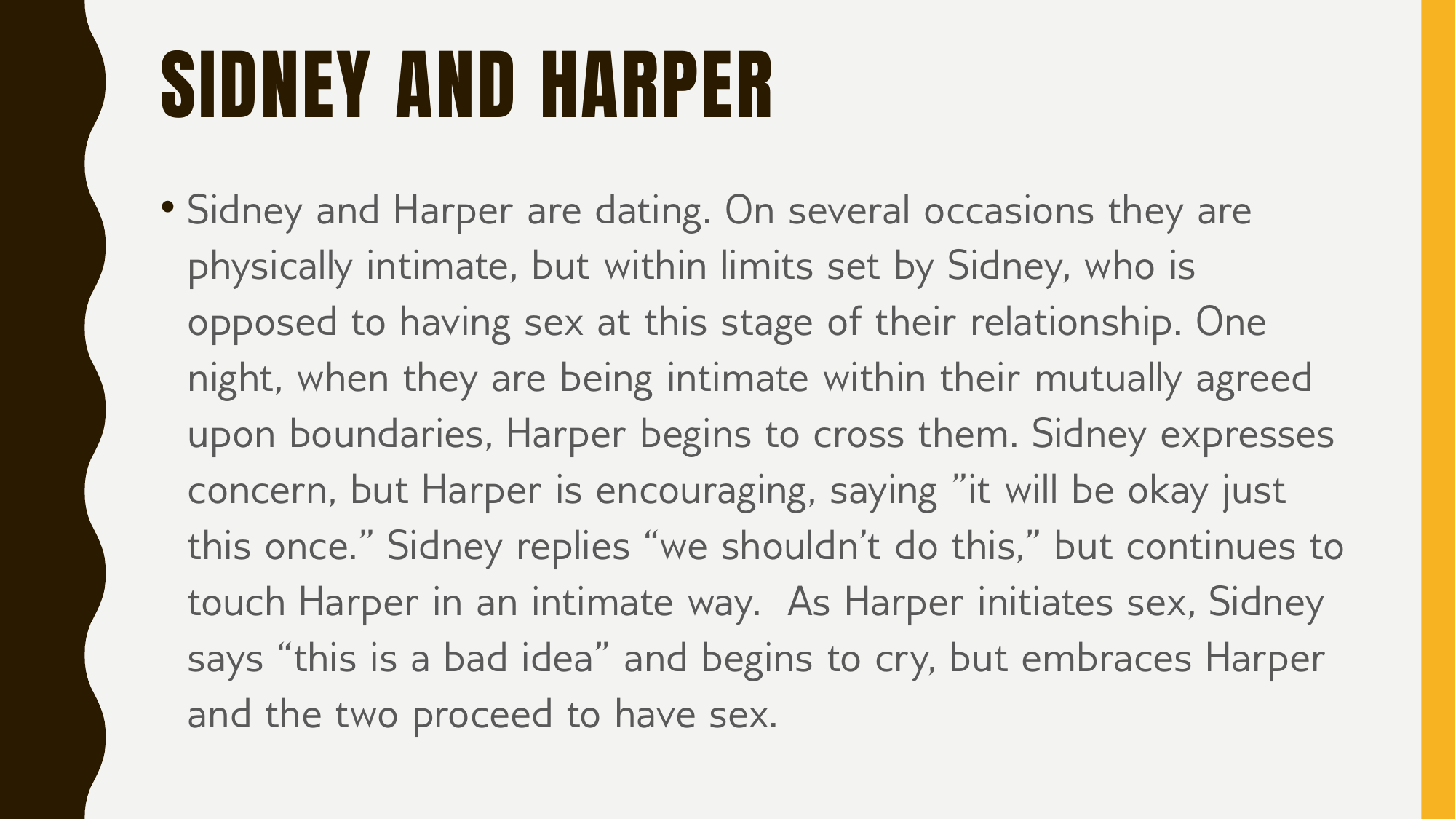

# Sidney and Harper
Sidney and Harper are dating. On several occasions they are physically intimate, but within limits set by Sidney, who is opposed to having sex at this stage of their relationship. One night, when they are being intimate within their mutually agreed upon boundaries, Harper begins to cross them. Sidney expresses concern, but Harper is encouraging, saying ”it will be okay just this once.” Sidney replies “we shouldn’t do this,” but continues to touch Harper in an intimate way.  As Harper initiates sex, Sidney says “this is a bad idea” and begins to cry, but embraces Harper and the two proceed to have sex.